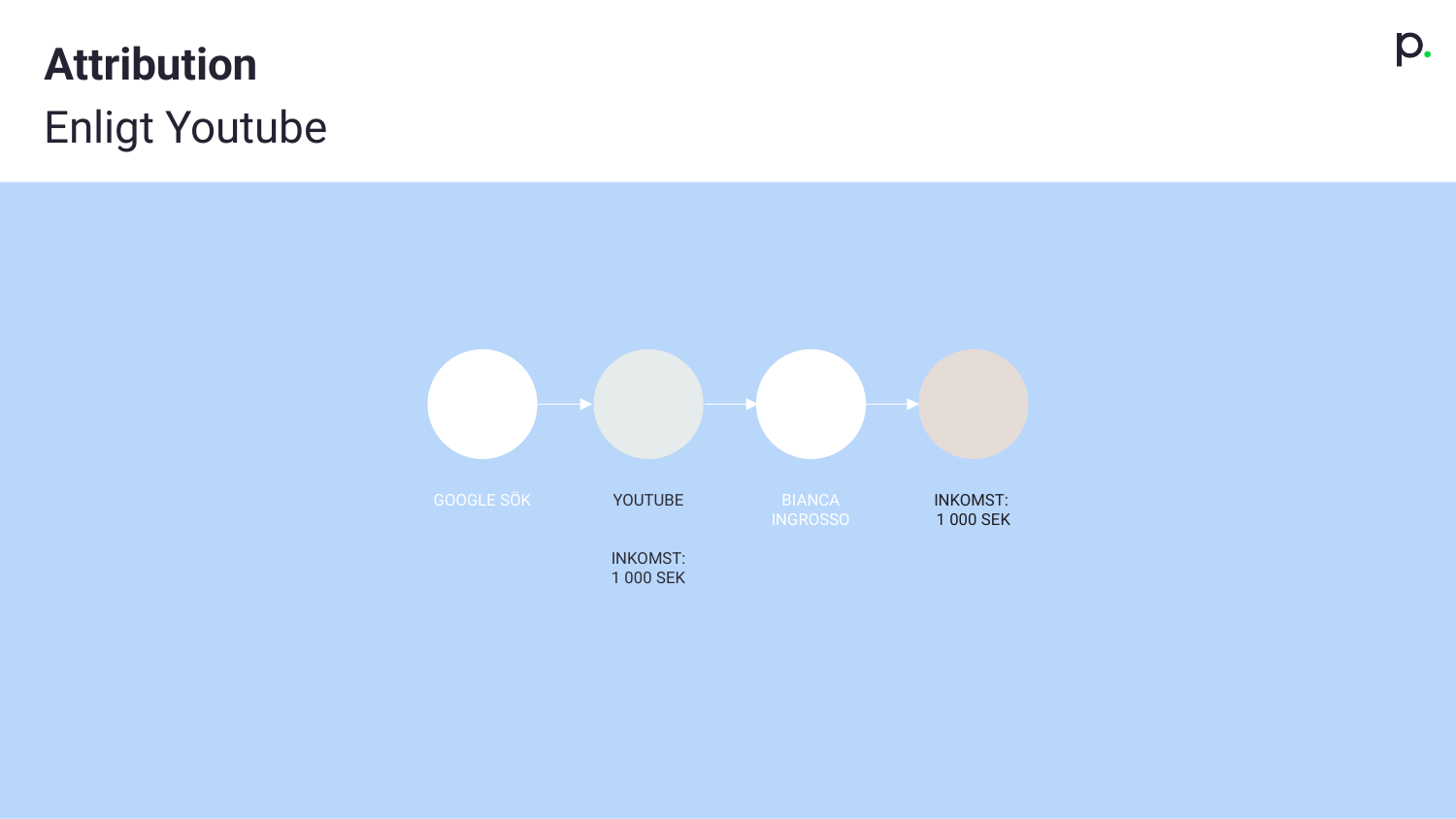

# Attribution
Enligt Youtube

GOOGLE SÖK
YOUTUBE

INKOMST:
1 000 SEK
BIANCA INGROSSO

INKOMST:
1 000 SEK